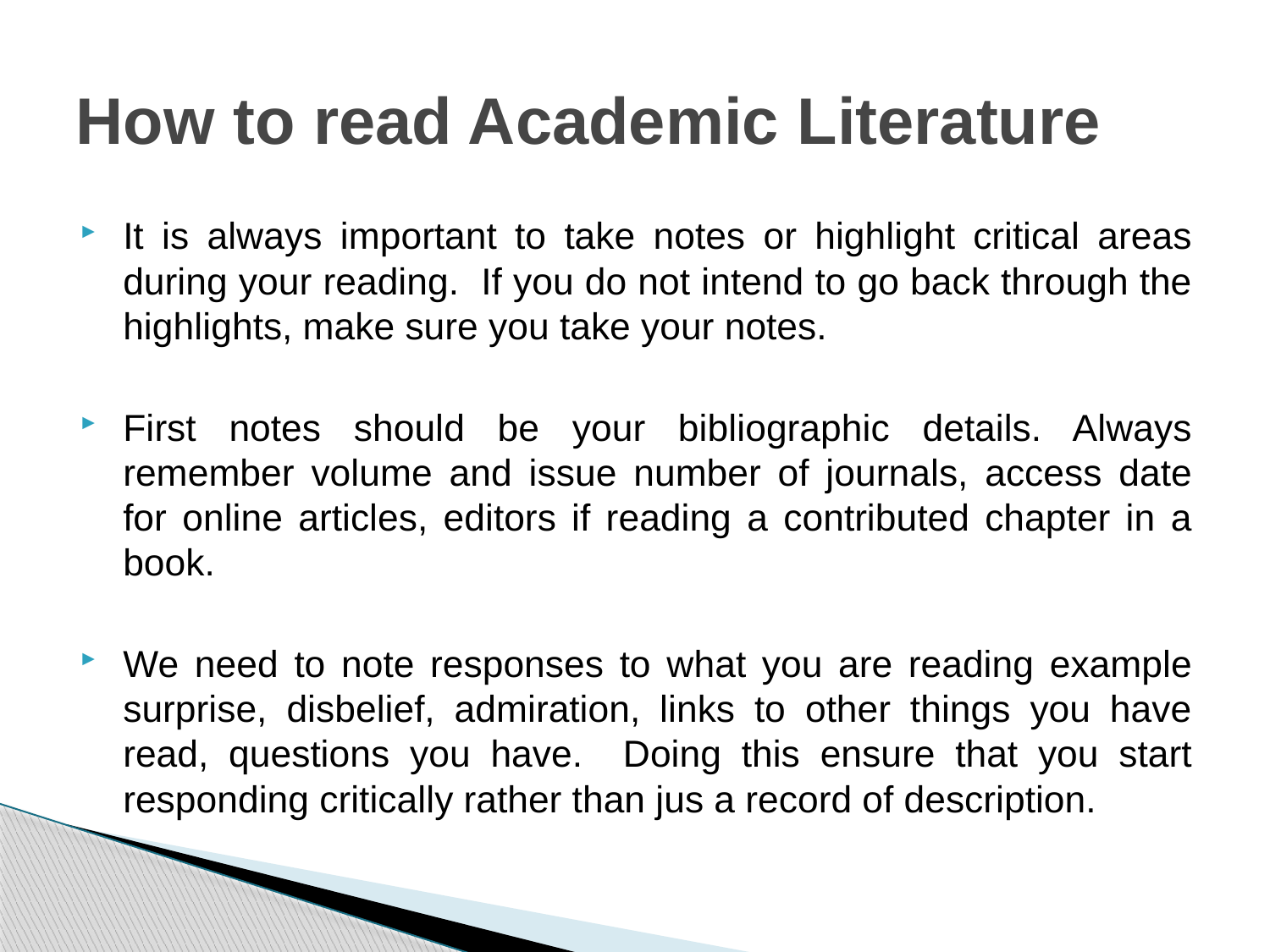

# How to read Academic Literature
It is always important to take notes or highlight critical areas during your reading.  If you do not intend to go back through the highlights, make sure you take your notes.

First notes should be your bibliographic details. Always remember volume and issue number of journals, access date for online articles, editors if reading a contributed chapter in a book.

We need to note responses to what you are reading example surprise, disbelief, admiration, links to other things you have read, questions you have.  Doing this ensure that you start responding critically rather than jus a record of description.